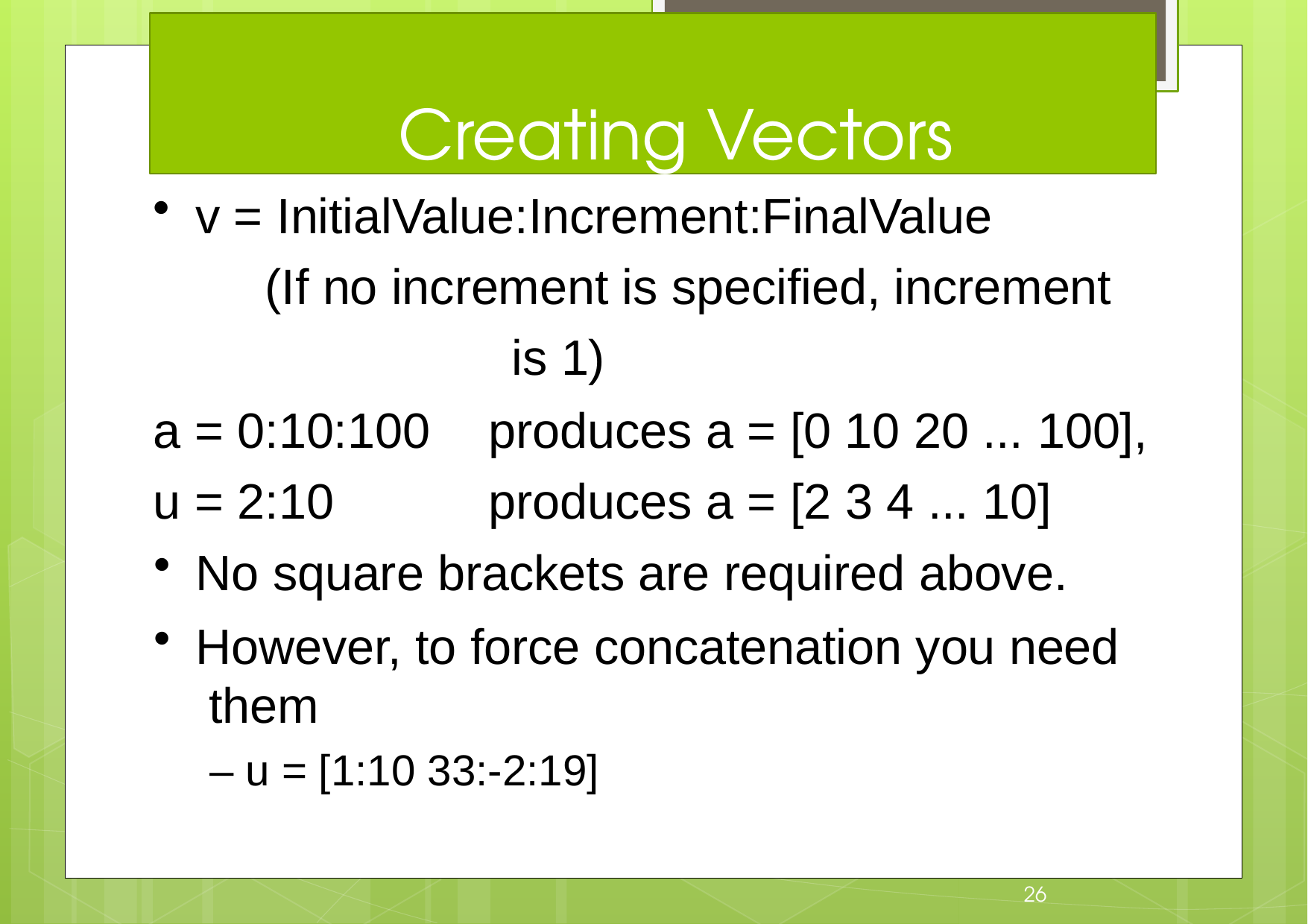

# Creating Vectors
v = InitialValue:Increment:FinalValue
(If no increment is specified, increment  is 1)
a = 0:10:100
u = 2:10
produces a = [0 10 20 ... 100],
produces a = [2 3 4 ... 10]
No square brackets are required above.
However, to force concatenation you need  them
– u = [1:10 33:-2:19]
26